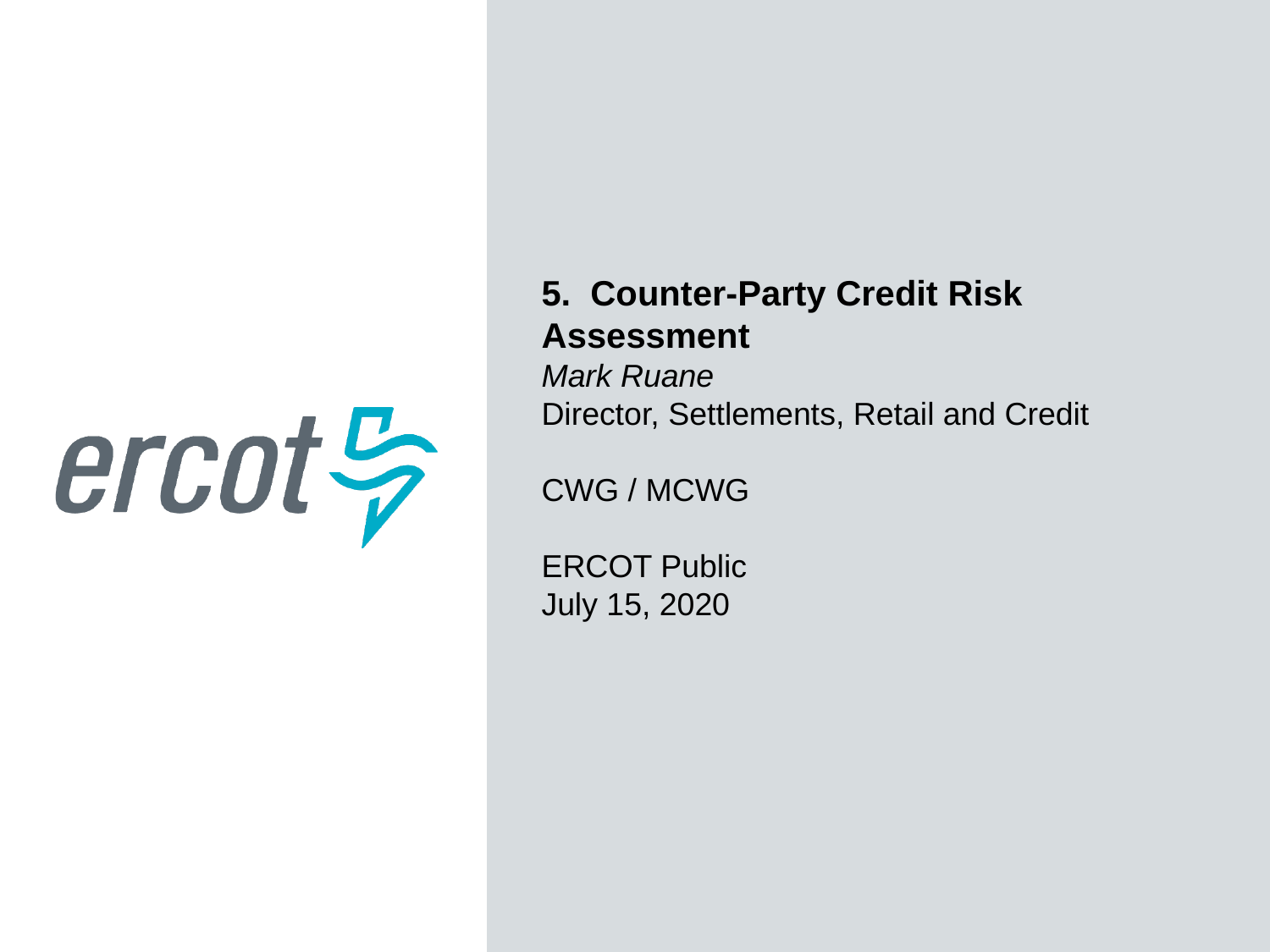

5.  Counter-Party Credit Risk Assessment
Mark Ruane
Director, Settlements, Retail and Credit

CWG / MCWG

ERCOT Public
July 15, 2020